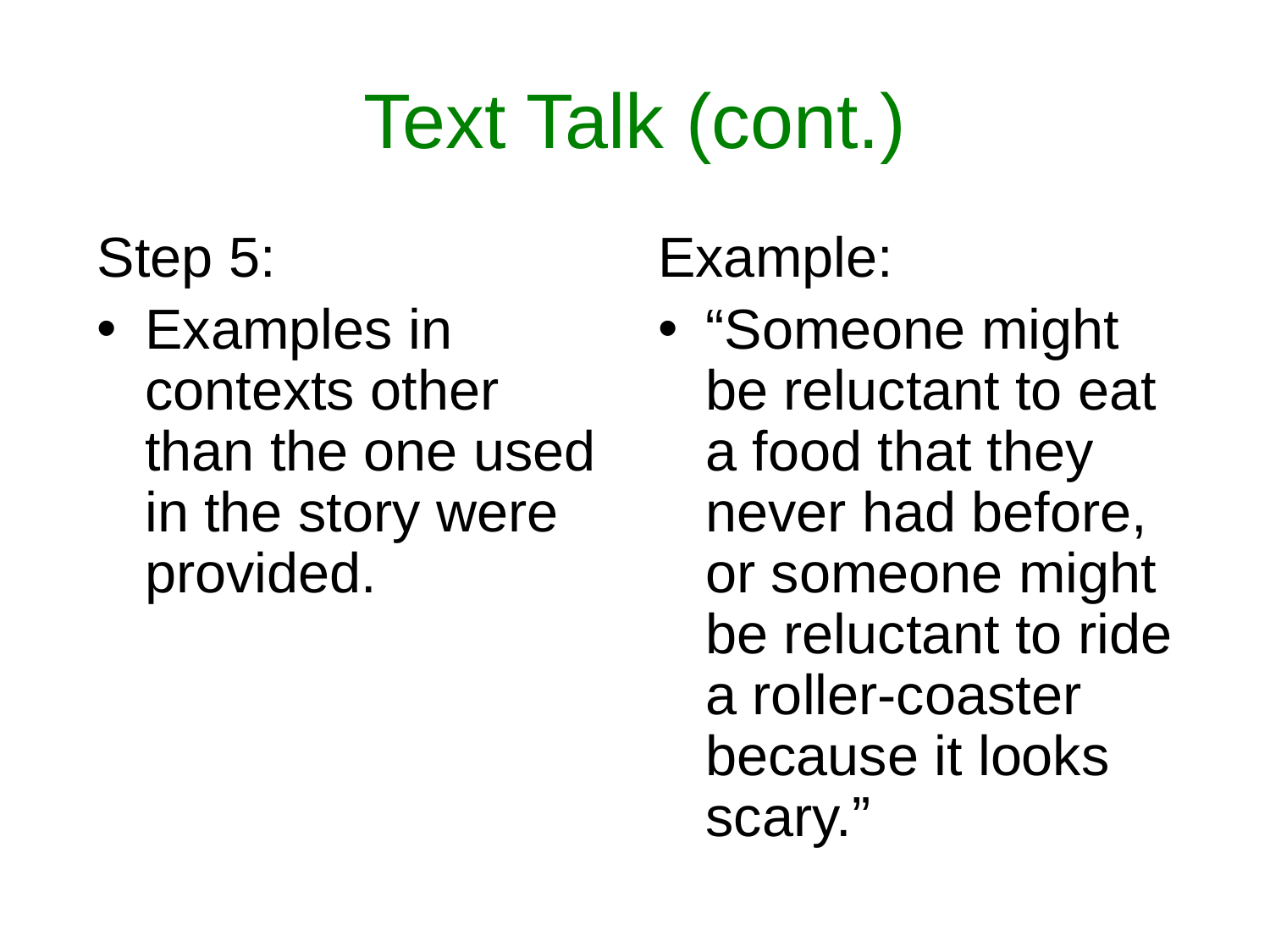

# Text Talk (cont.)
Step 5:
Examples in contexts other than the one used in the story were provided.
Example:
“Someone might be reluctant to eat a food that they never had before, or someone might be reluctant to ride a roller-coaster because it looks scary.”